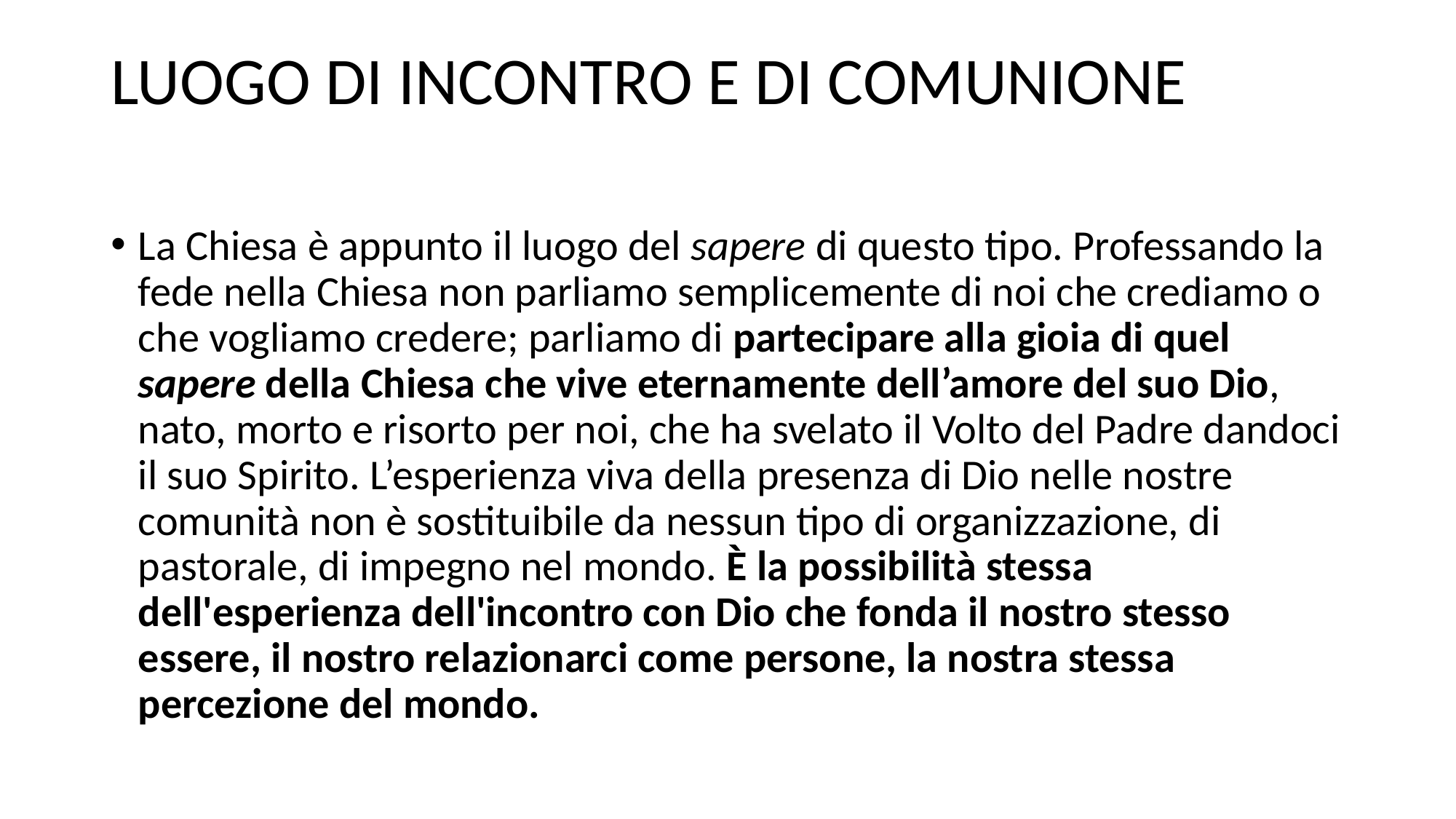

# LUOGO DI INCONTRO E DI COMUNIONE
La Chiesa è appunto il luogo del sapere di questo tipo. Professando la fede nella Chiesa non parliamo semplicemente di noi che crediamo o che vogliamo credere; parliamo di partecipare alla gioia di quel sapere della Chiesa che vive eternamente dell’amore del suo Dio, nato, morto e risorto per noi, che ha svelato il Volto del Padre dandoci il suo Spirito. L’esperienza viva della presenza di Dio nelle nostre comunità non è sostituibile da nessun tipo di organizzazione, di pastorale, di impegno nel mondo. È la possibilità stessa dell'esperienza dell'incontro con Dio che fonda il nostro stesso essere, il nostro relazionarci come persone, la nostra stessa percezione del mondo.